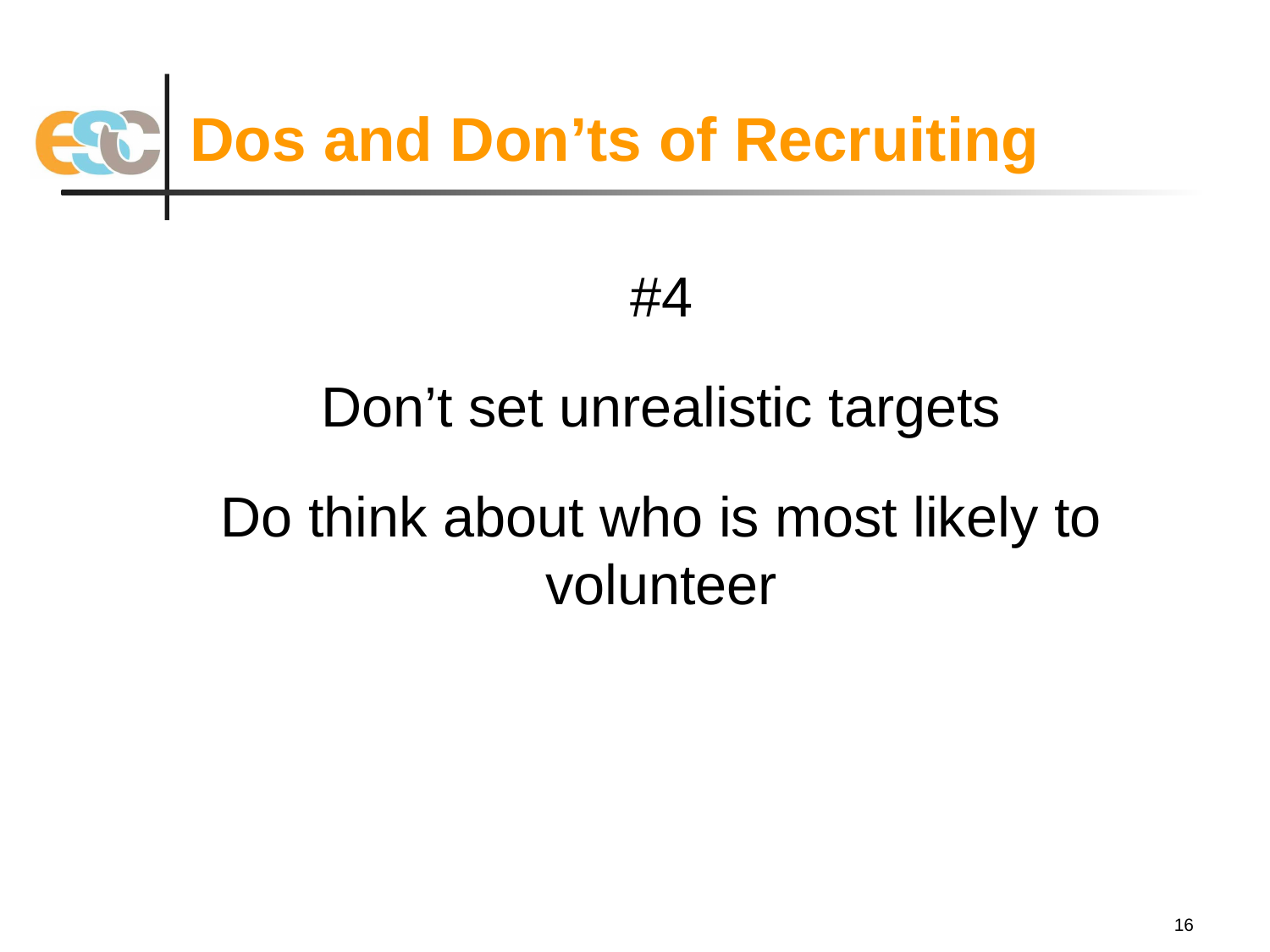

# Dos and Don’ts of Recruiting
#4
Don’t set unrealistic targets
Do think about who is most likely to volunteer
16